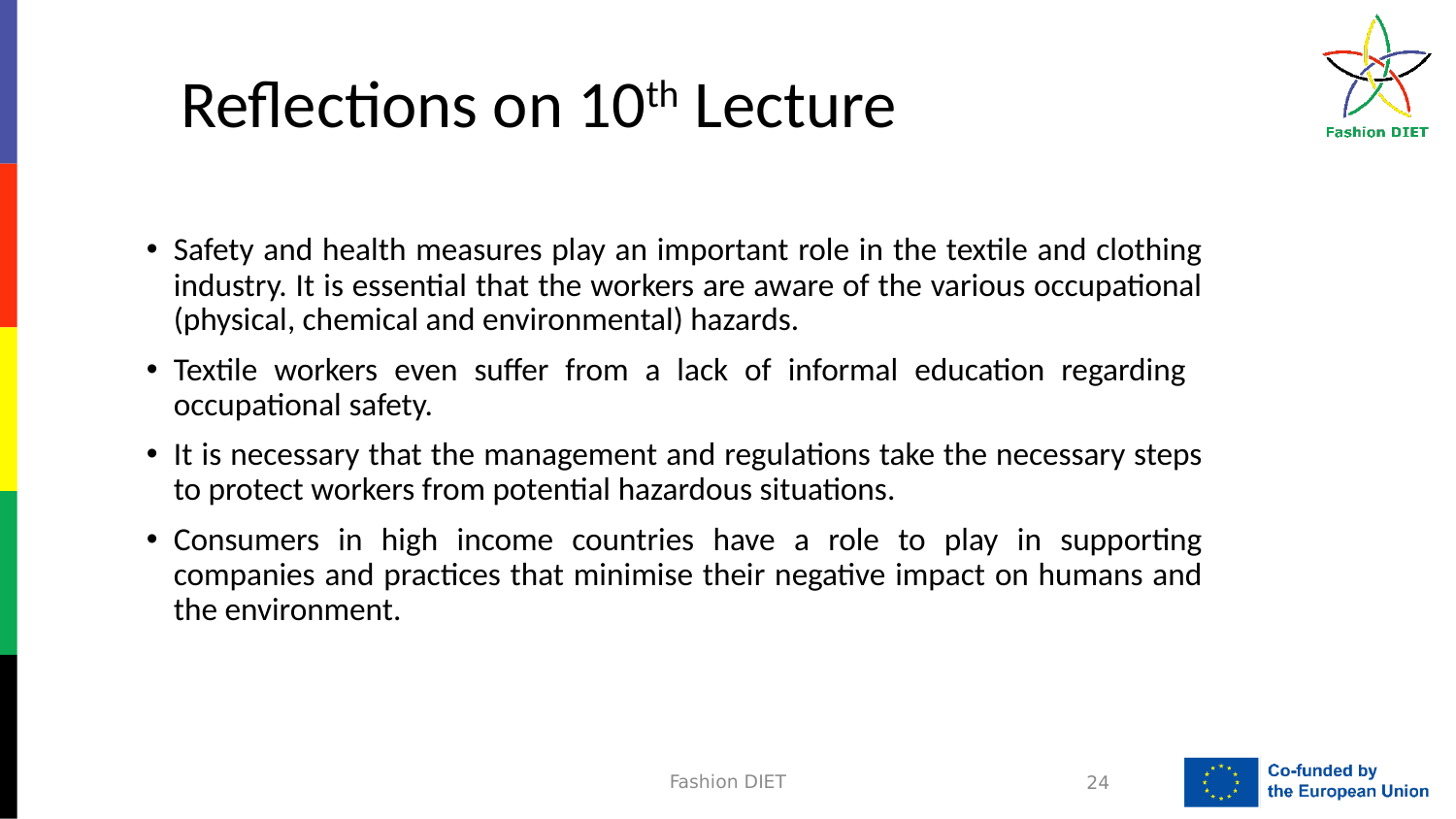

# Reflections on 10th Lecture
Safety and health measures play an important role in the textile and clothing industry. It is essential that the workers are aware of the various occupational (physical, chemical and environmental) hazards.
Textile workers even suffer from a lack of informal education regarding
occupational safety.
It is necessary that the management and regulations take the necessary steps to protect workers from potential hazardous situations.
Consumers in high income countries have a role to play in supporting companies and practices that minimise their negative impact on humans and the environment.
Fashion DIET
24